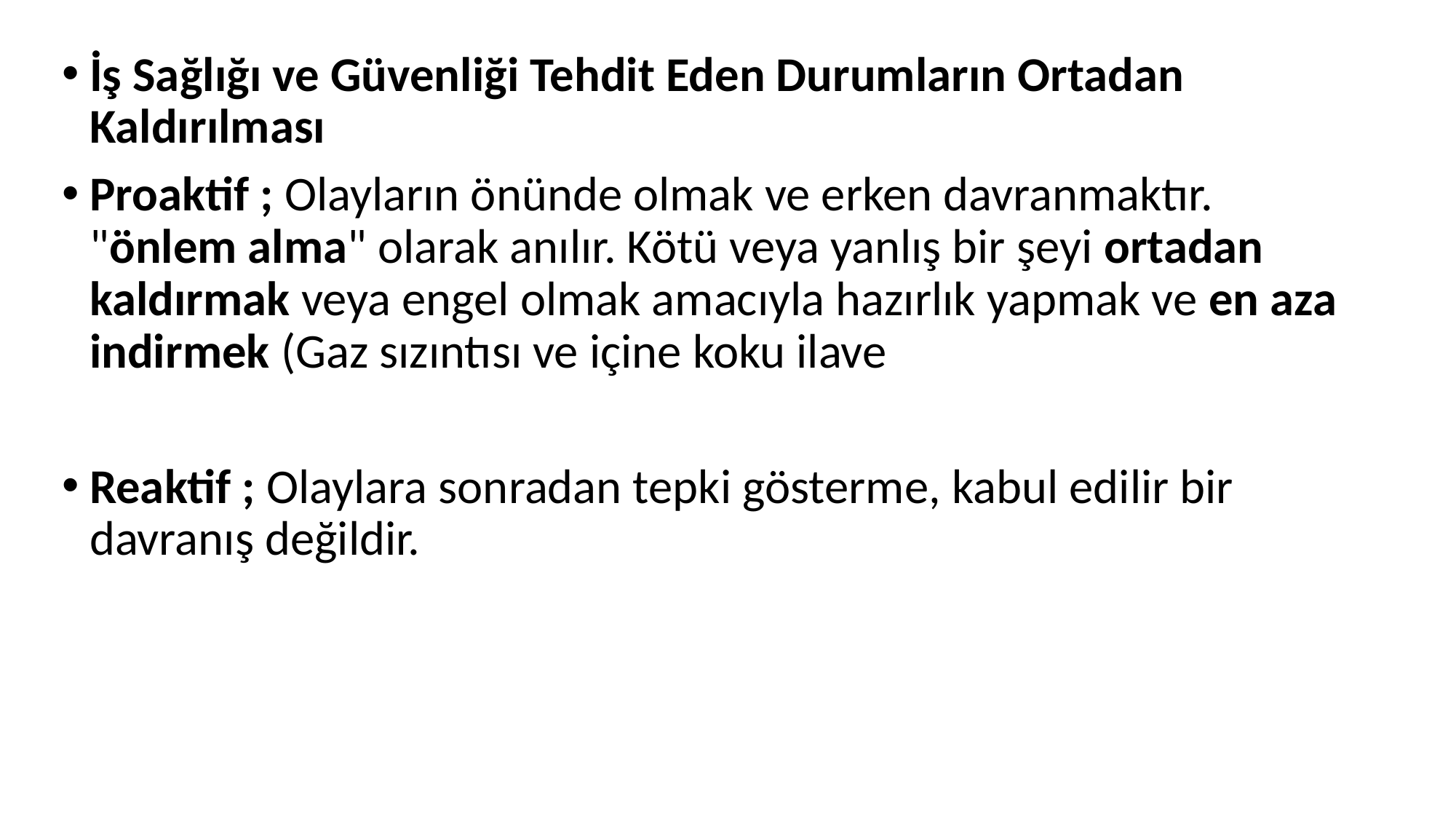

İş Sağlığı ve Güvenliği Tehdit Eden Durumların Ortadan Kaldırılması
Proaktif ; Olayların önünde olmak ve erken davranmaktır. "önlem alma" olarak anılır. Kötü veya yanlış bir şeyi ortadan kaldırmak veya engel olmak amacıyla hazırlık yapmak ve en aza indirmek (Gaz sızıntısı ve içine koku ilave

Reaktif ; Olaylara sonradan tepki gösterme, kabul edilir bir davranış değildir.